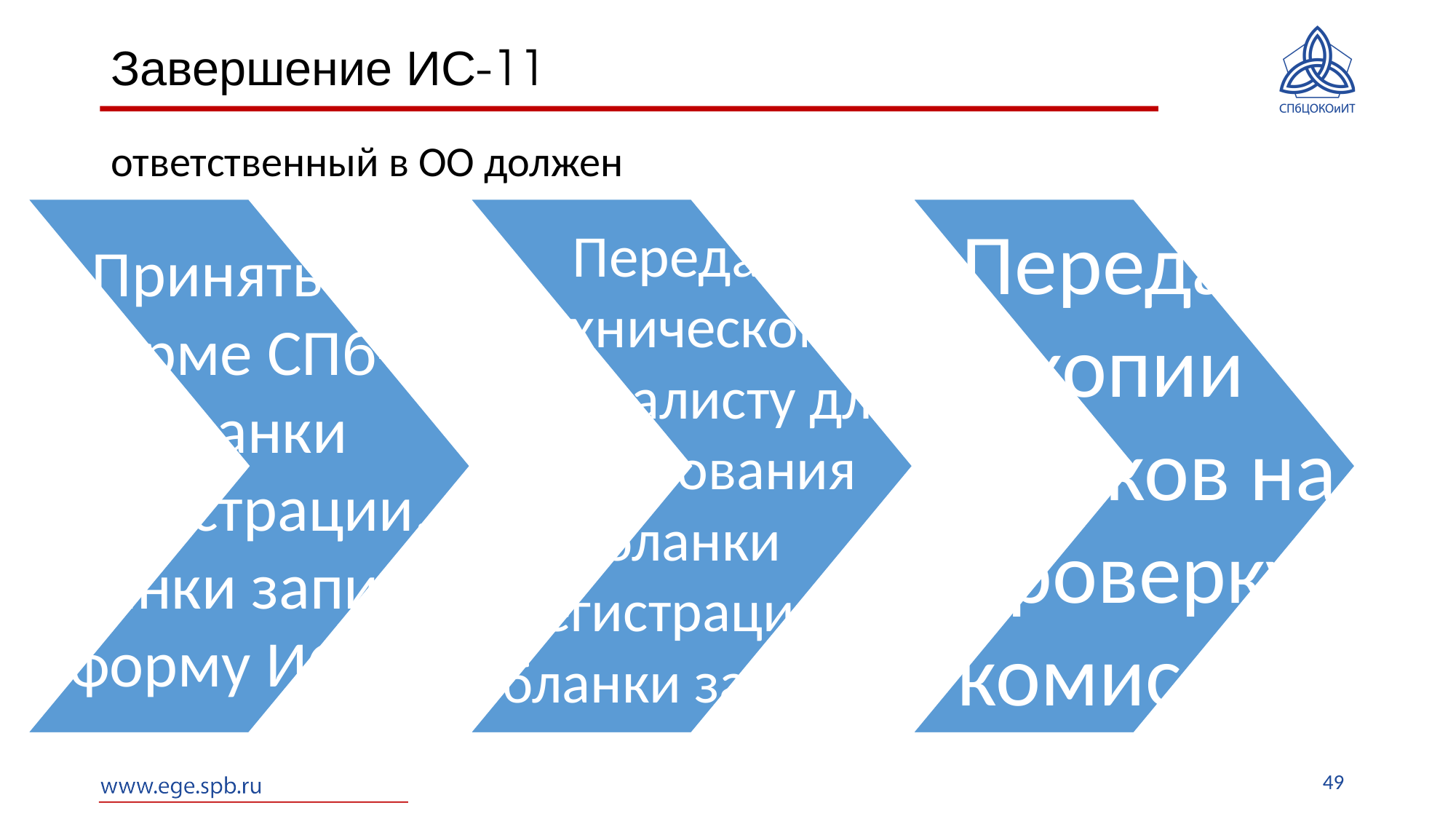

# Завершение ИС-11
ответственный в ОО должен

49